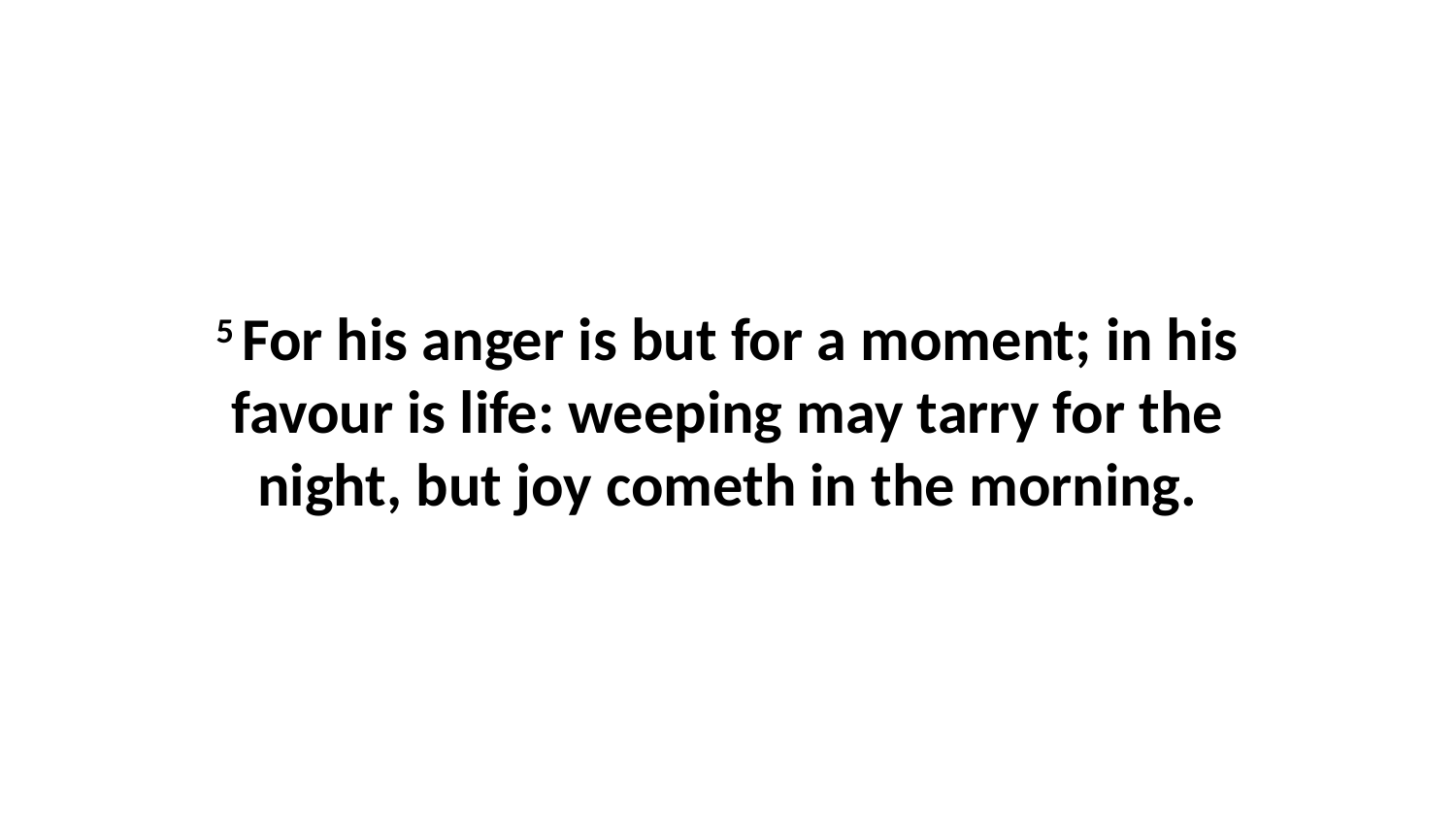

5 For his anger is but for a moment; in his favour is life: weeping may tarry for the night, but joy cometh in the morning.